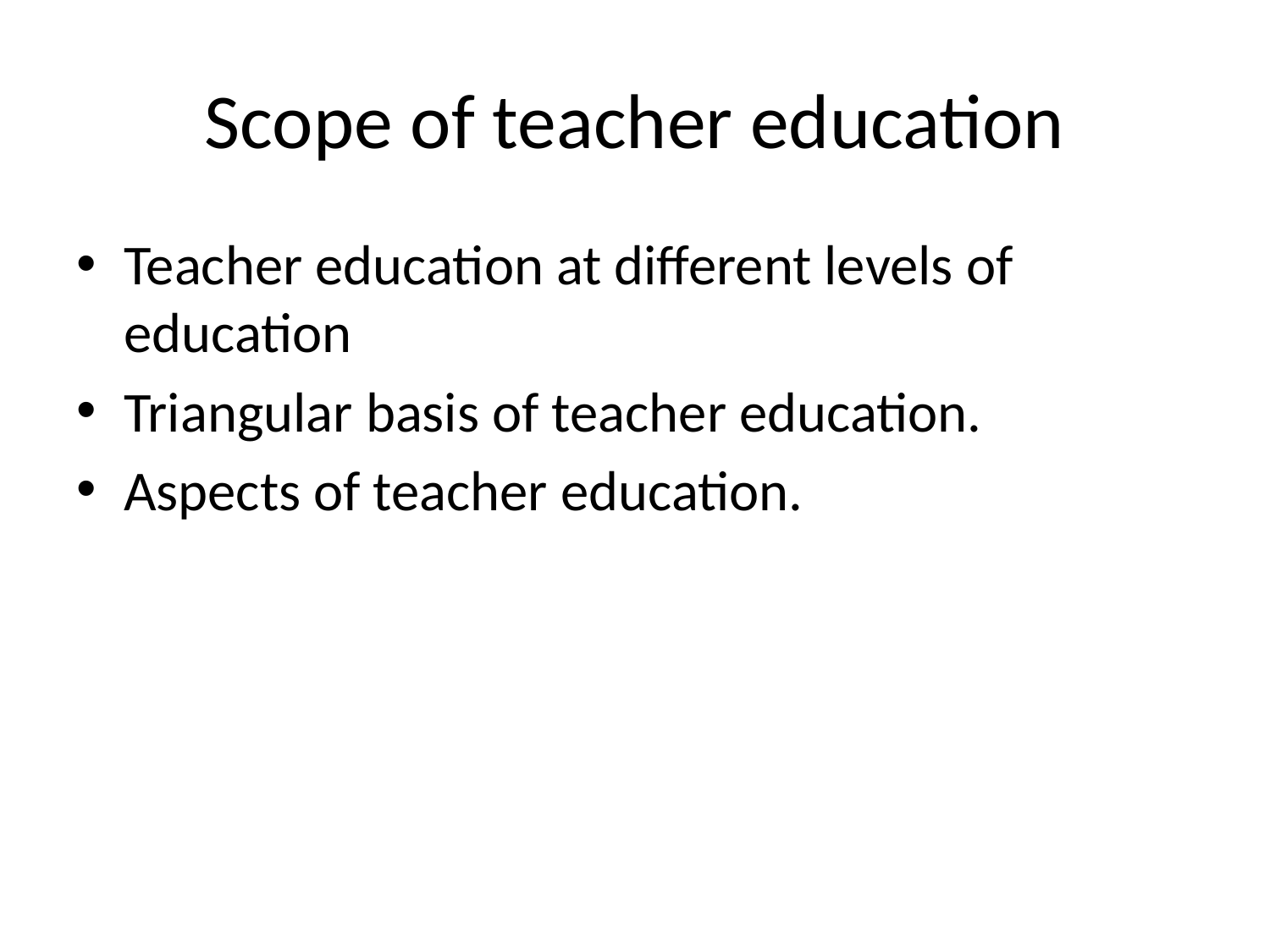

# Scope of teacher education
Teacher education at different levels of education
Triangular basis of teacher education.
Aspects of teacher education.